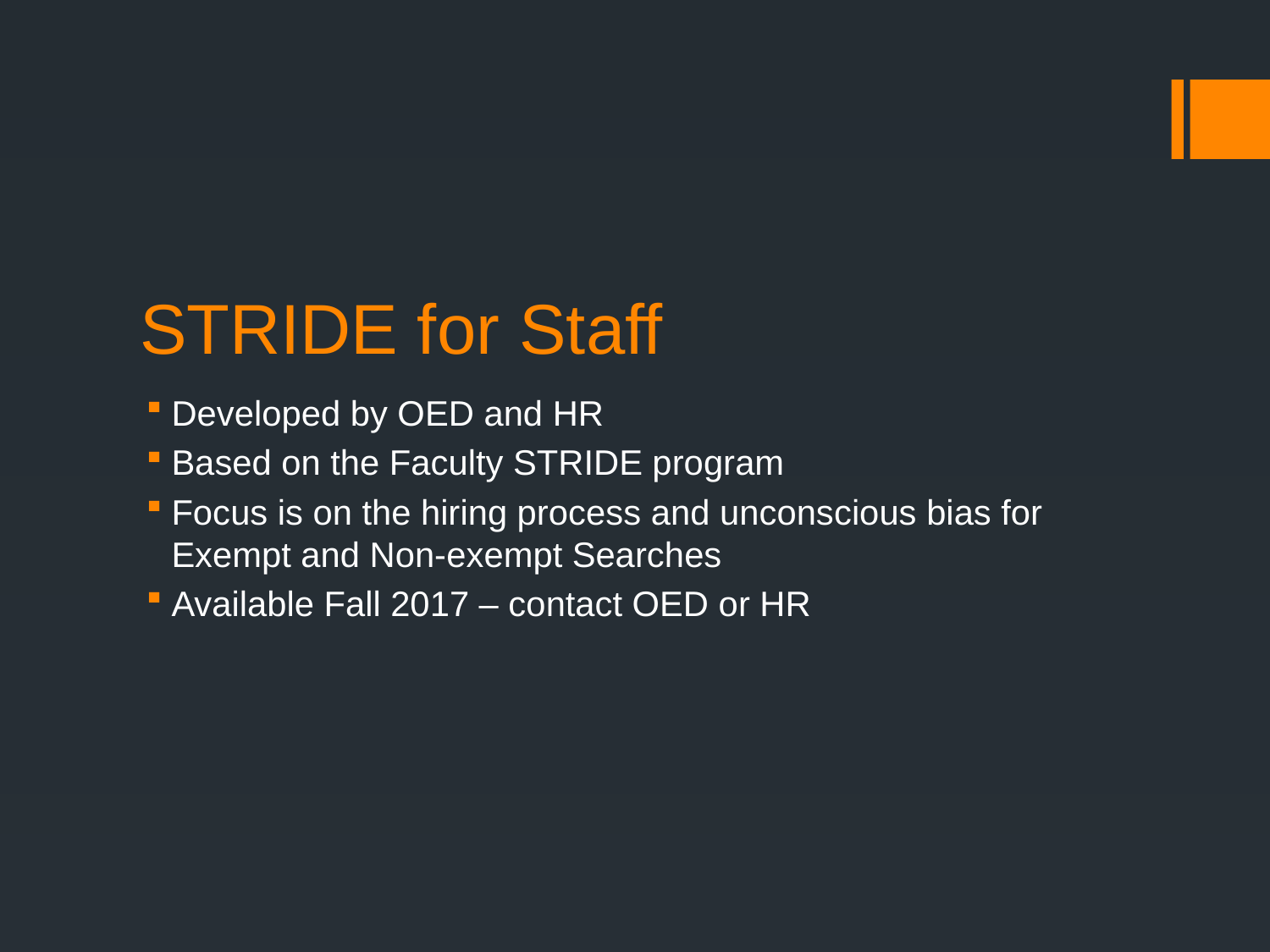

# STRIDE for Staff
Developed by OED and HR
Based on the Faculty STRIDE program
Focus is on the hiring process and unconscious bias for Exempt and Non-exempt Searches
Available Fall 2017 – contact OED or HR